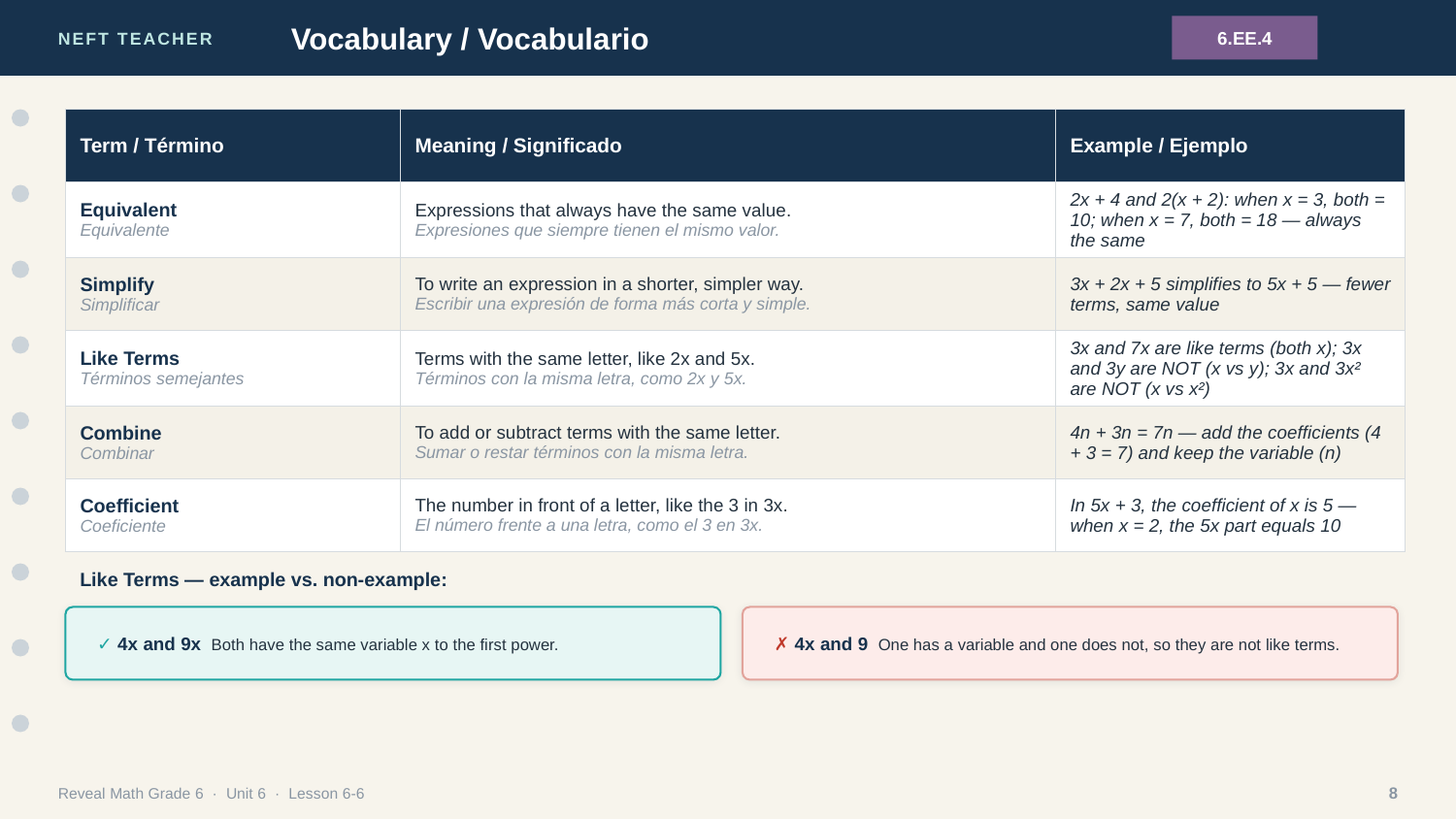

NEFT TEACHER
Vocabulary / Vocabulario
6.EE.4

| Term / Término | Meaning / Significado | Example / Ejemplo |
| --- | --- | --- |
| Equivalent Equivalente | Expressions that always have the same value. Expresiones que siempre tienen el mismo valor. | 2x + 4 and 2(x + 2): when x = 3, both = 10; when x = 7, both = 18 — always the same |
| Simplify Simplificar | To write an expression in a shorter, simpler way. Escribir una expresión de forma más corta y simple. | 3x + 2x + 5 simplifies to 5x + 5 — fewer terms, same value |
| Like Terms Términos semejantes | Terms with the same letter, like 2x and 5x. Términos con la misma letra, como 2x y 5x. | 3x and 7x are like terms (both x); 3x and 3y are NOT (x vs y); 3x and 3x² are NOT (x vs x²) |
| Combine Combinar | To add or subtract terms with the same letter. Sumar o restar términos con la misma letra. | 4n + 3n = 7n — add the coefficients (4 + 3 = 7) and keep the variable (n) |
| Coefficient Coeficiente | The number in front of a letter, like the 3 in 3x. El número frente a una letra, como el 3 en 3x. | In 5x + 3, the coefficient of x is 5 — when x = 2, the 5x part equals 10 |

Like Terms — example vs. non-example:

✓ 4x and 9x  Both have the same variable x to the first power.

✗ 4x and 9  One has a variable and one does not, so they are not like terms.

Reveal Math Grade 6  ·  Unit 6  ·  Lesson 6-6
8